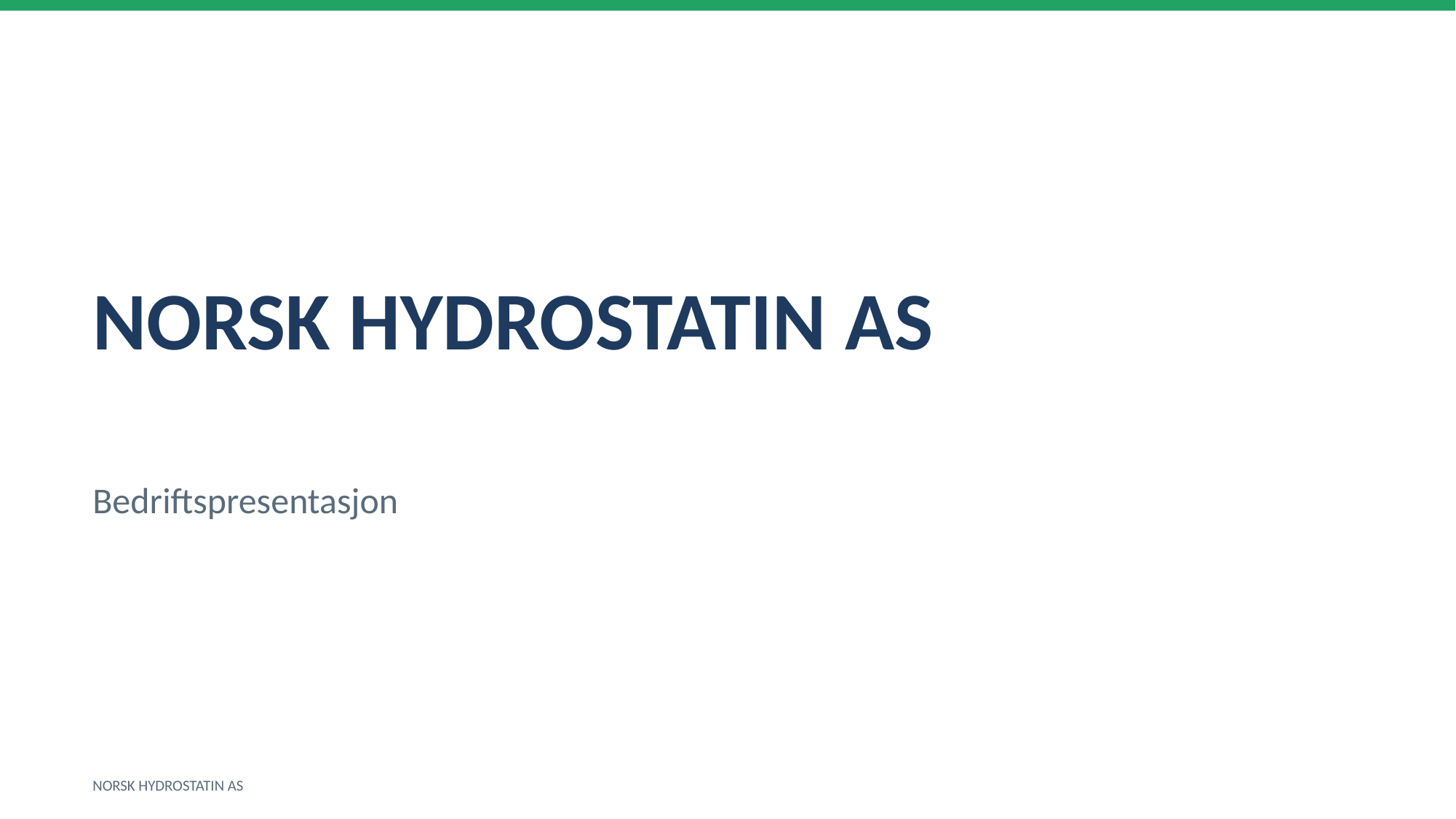

NORSK HYDROSTATIN AS
Bedriftspresentasjon
NORSK HYDROSTATIN AS